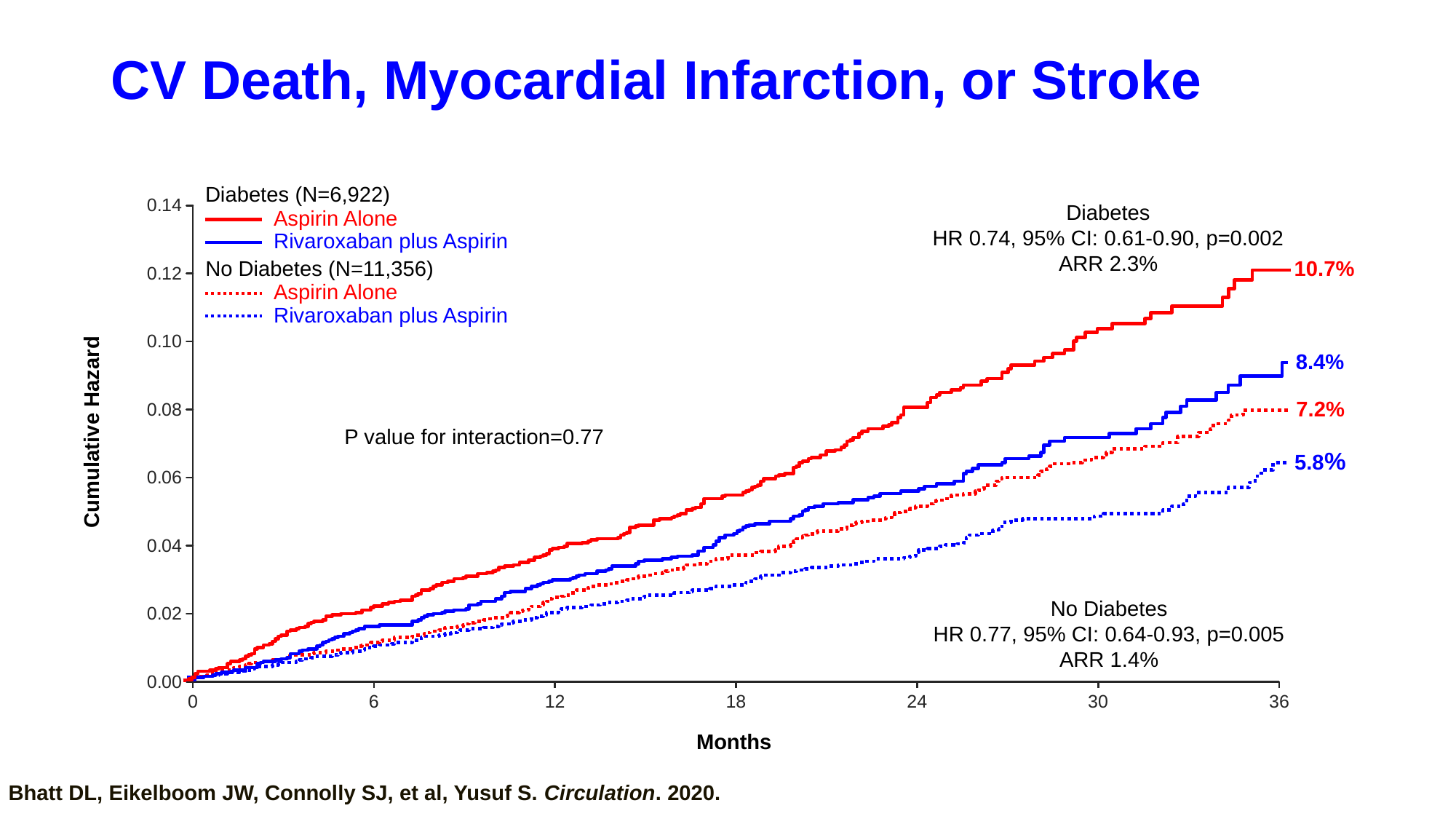

CV Death, Myocardial Infarction, or Stroke

### Chart:

| Category | Y-Values |
|---|---|
Diabetes (N=6,922)
Diabetes
HR 0.74, 95% CI: 0.61-0.90, p=0.002
ARR 2.3%
Aspirin Alone
Rivaroxaban plus Aspirin
10.7%
No Diabetes (N=11,356)

Aspirin Alone
Rivaroxaban plus Aspirin
8.4%
7.2%

P value for interaction=0.77
Cumulative Hazard
5.8%

No Diabetes
HR 0.77, 95% CI: 0.64-0.93, p=0.005
ARR 1.4%
Months
Bhatt DL, Eikelboom JW, Connolly SJ, et al, Yusuf S. Circulation. 2020.